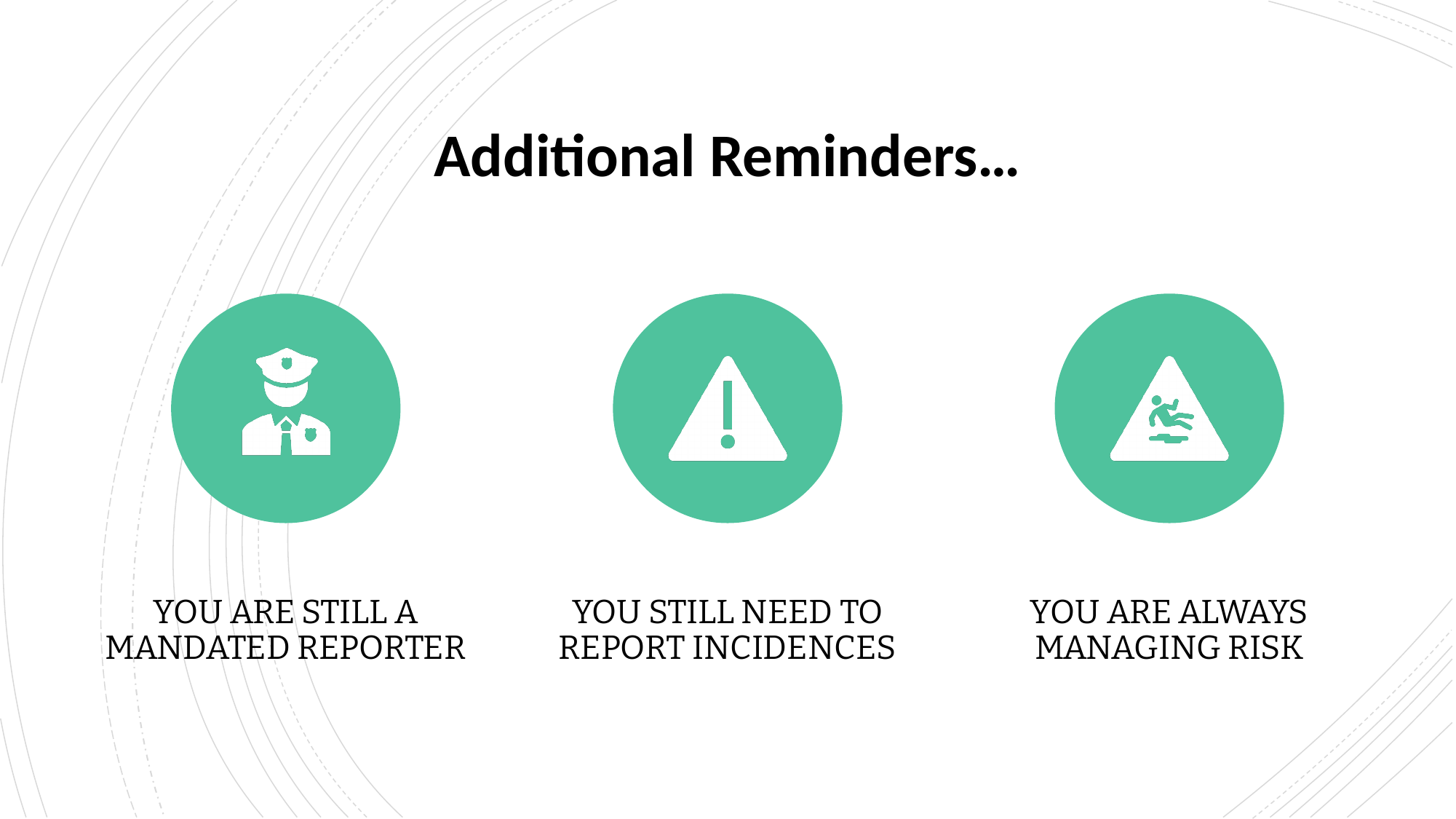

# Additional Reminders…

YOU ARE STILL A MANDATED REPORTER

YOU STILL NEED TO REPORT INCIDENCES

YOU ARE ALWAYS MANAGING RISK